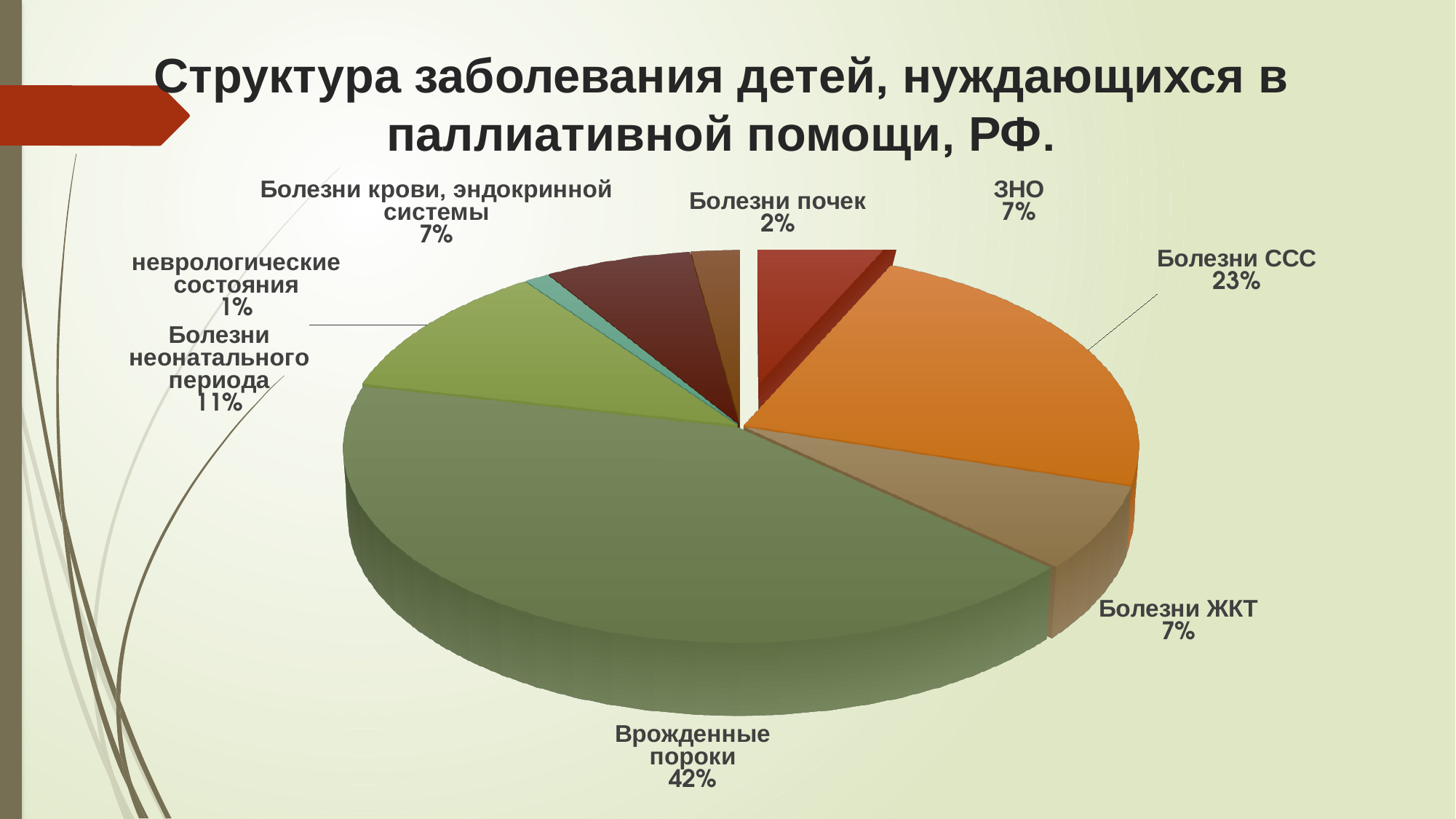

# Структура заболевания детей, нуждающихся в паллиативной помощи, РФ.

[unsupported chart]